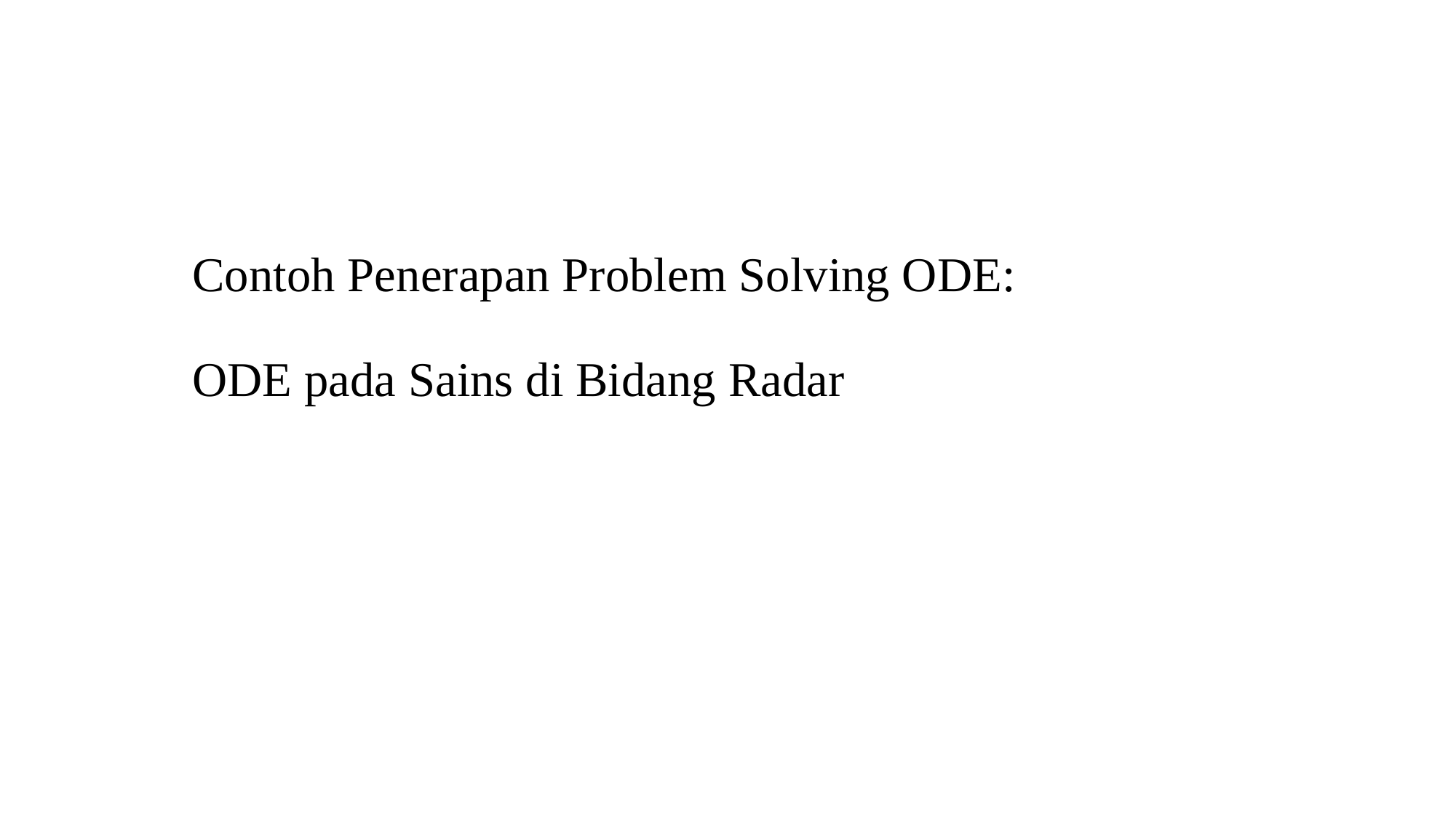

# Contoh Penerapan Problem Solving ODE: ODE pada Sains di Bidang Radar